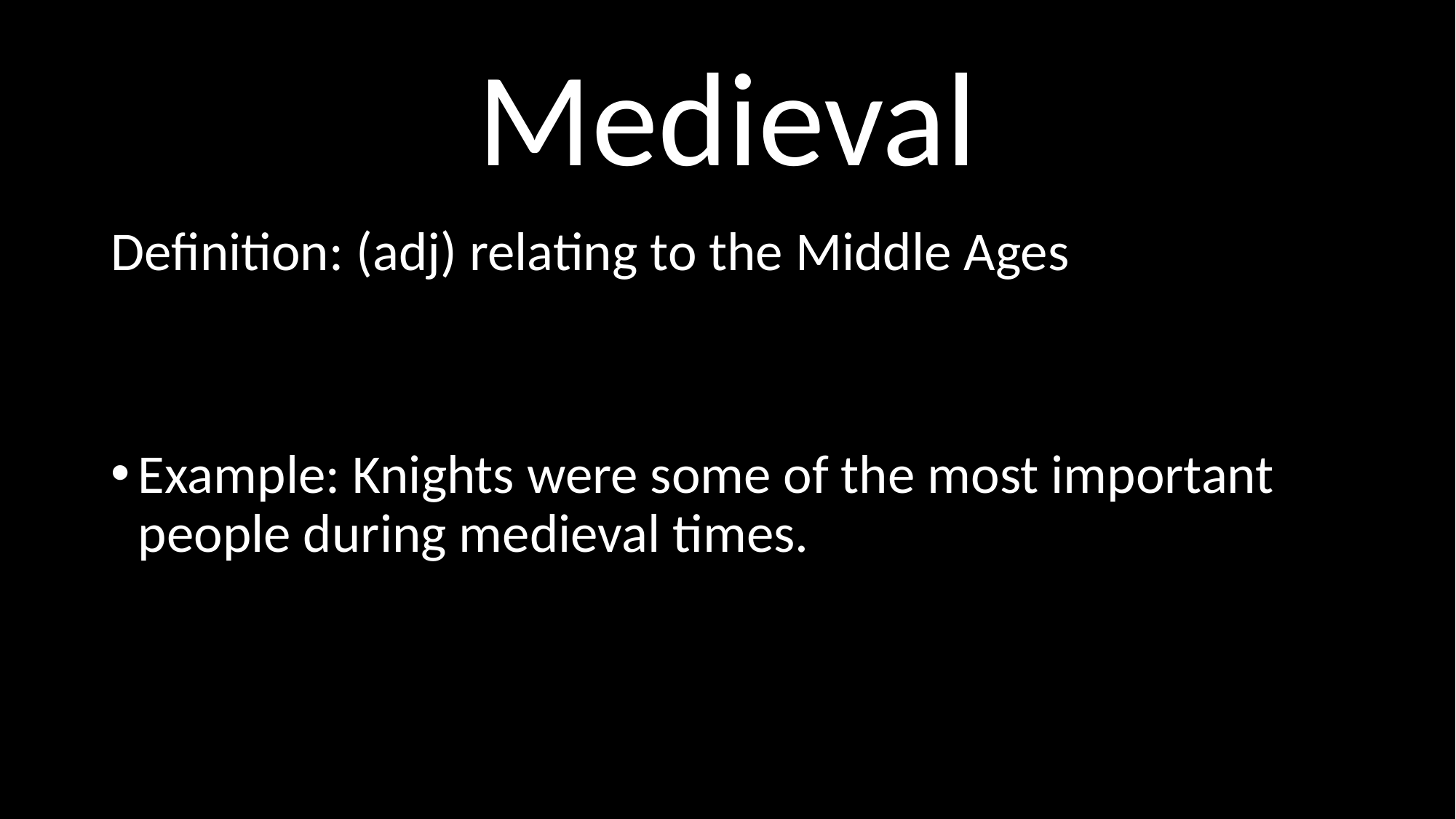

# Medieval
Definition: (adj) relating to the Middle Ages

Example: Knights were some of the most important people during medieval times.